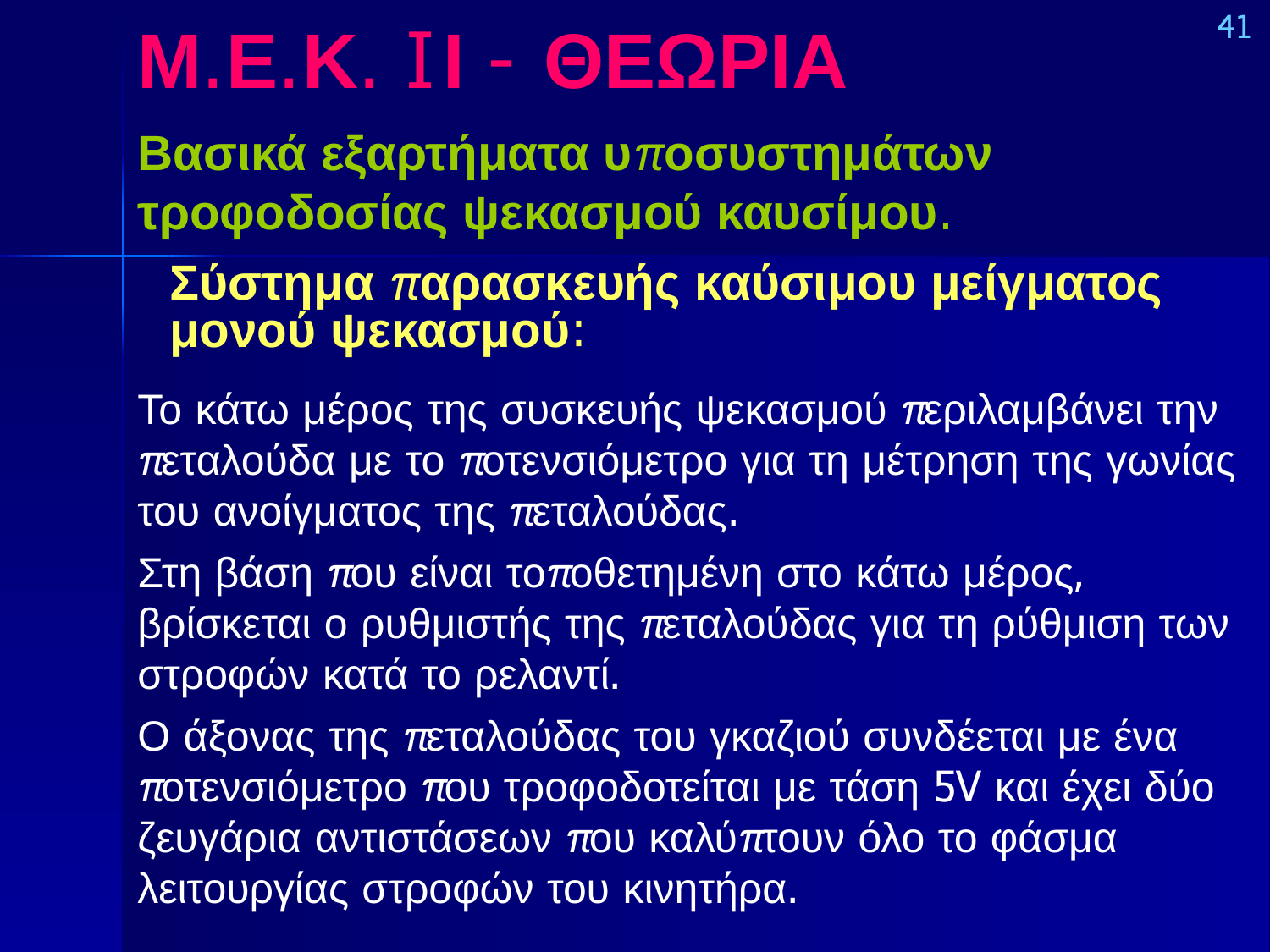

# Μ.Ε.Κ. IΙ - ΘΕΩΡΙΑ
41
Βασικά εξαρτήματα υποσυστημάτων τροφοδοσίας ψεκασμού καυσίμου.
Σύστημα παρασκευής καύσιμου μείγματος μονού ψεκασμού:
Το κάτω μέρος της συσκευής ψεκασμού περιλαμβάνει την πεταλούδα με το ποτενσιόμετρο για τη μέτρηση της γωνίας του ανοίγματος της πεταλούδας.
Στη βάση που είναι τοποθετημένη στο κάτω μέρος, βρίσκεται ο ρυθμιστής της πεταλούδας για τη ρύθμιση των στροφών κατά το ρελαντί.
Ο άξονας της πεταλούδας του γκαζιού συνδέεται με ένα ποτενσιόμετρο που τροφοδοτείται με τάση 5V και έχει δύο ζευγάρια αντιστάσεων που καλύπτουν όλο το φάσμα λειτουργίας στροφών του κινητήρα.